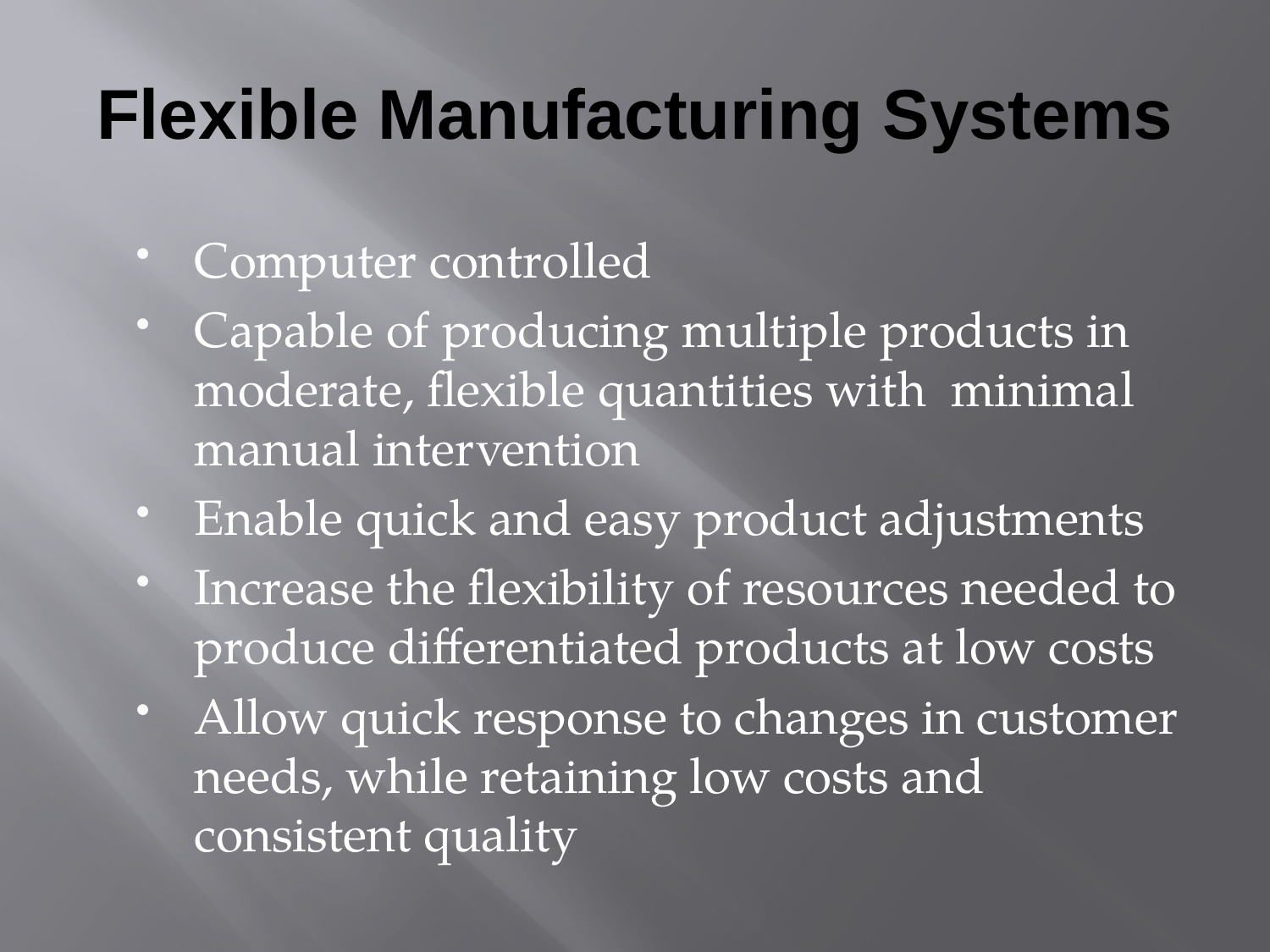

# Flexible Manufacturing Systems
Computer controlled
Capable of producing multiple products in moderate, flexible quantities with  minimal  manual intervention
Enable quick and easy product adjustments
Increase the flexibility of resources needed to produce differentiated products at low costs
Allow quick response to changes in customer needs, while retaining low costs and consistent quality